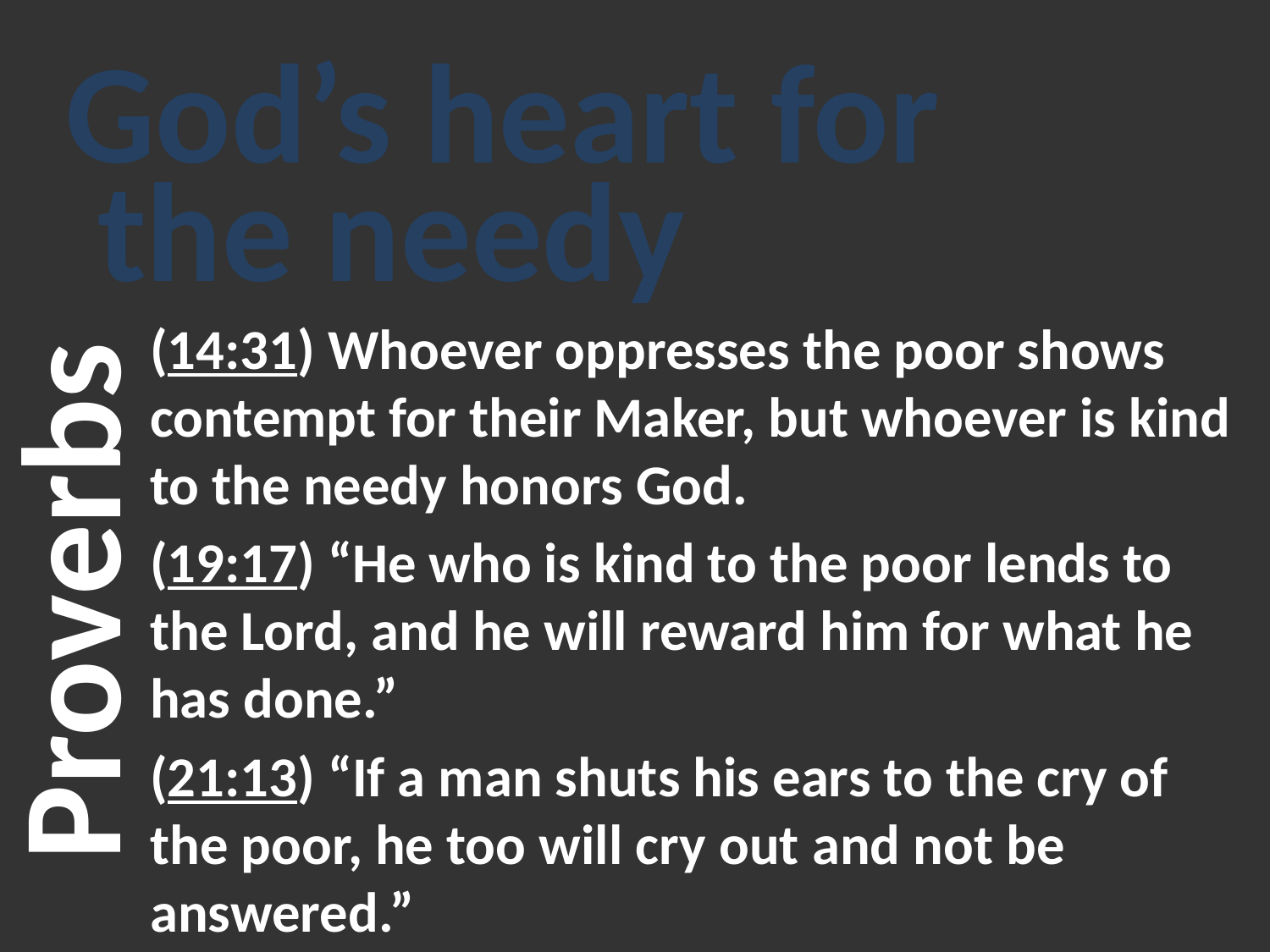

# God’s heart for the needy
Proverbs
(14:31) Whoever oppresses the poor shows contempt for their Maker, but whoever is kind to the needy honors God.
(19:17) “He who is kind to the poor lends to the Lord, and he will reward him for what he has done.”
(21:13) “If a man shuts his ears to the cry of the poor, he too will cry out and not be answered.”